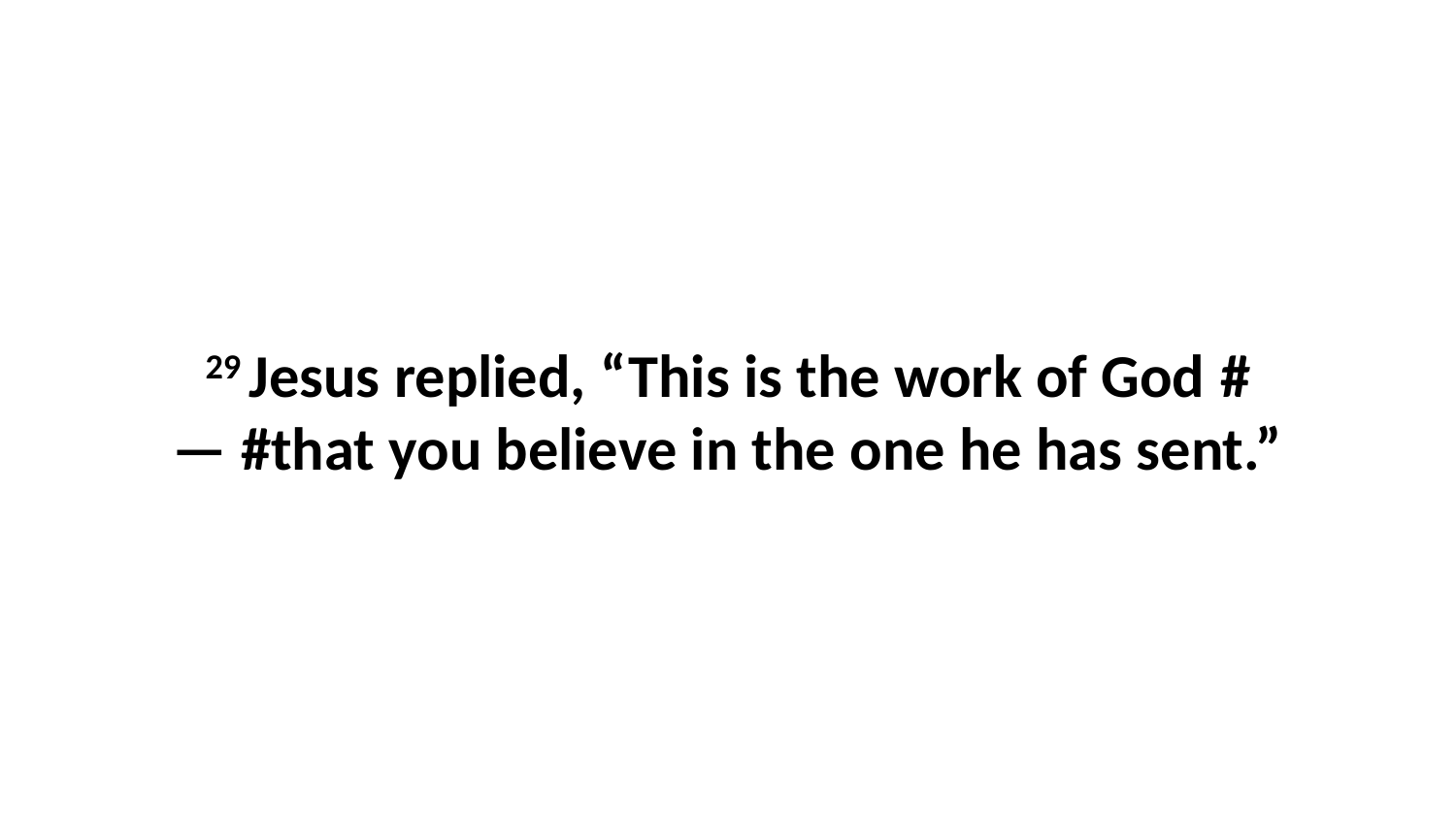

29 Jesus replied, “This is the work of God #— #that you believe in the one he has sent.”